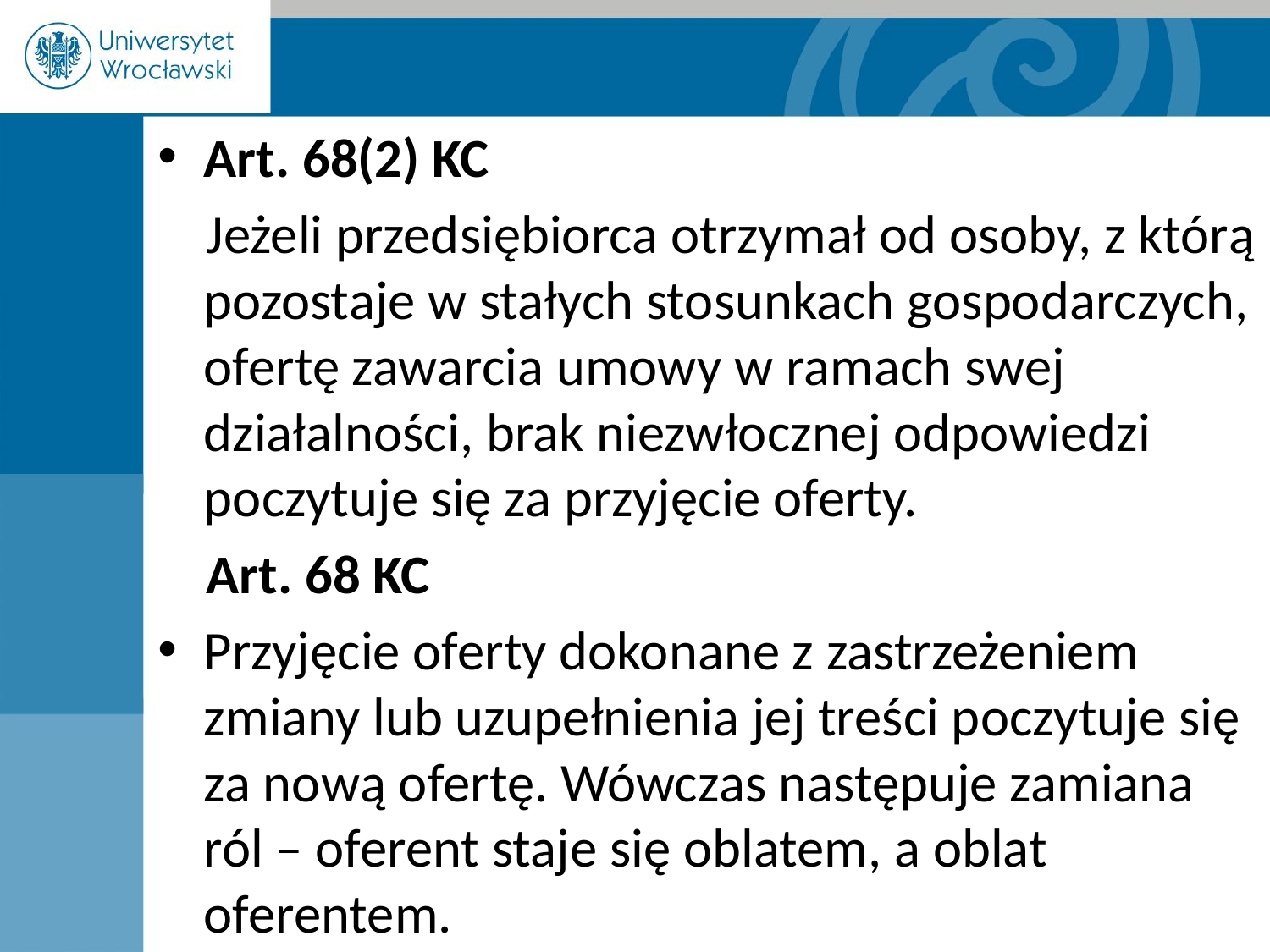

Art. 68(2) KC
Jeżeli przedsiębiorca otrzymał od osoby, z którą pozostaje w stałych stosunkach gospodarczych, ofertę zawarcia umowy w ramach swej działalności, brak niezwłocznej odpowiedzi poczytuje się za przyjęcie oferty.
Art. 68 KC
Przyjęcie oferty dokonane z zastrzeżeniem zmiany lub uzupełnienia jej treści poczytuje się za nową ofertę. Wówczas następuje zamiana ról – oferent staje się oblatem, a oblat oferentem.